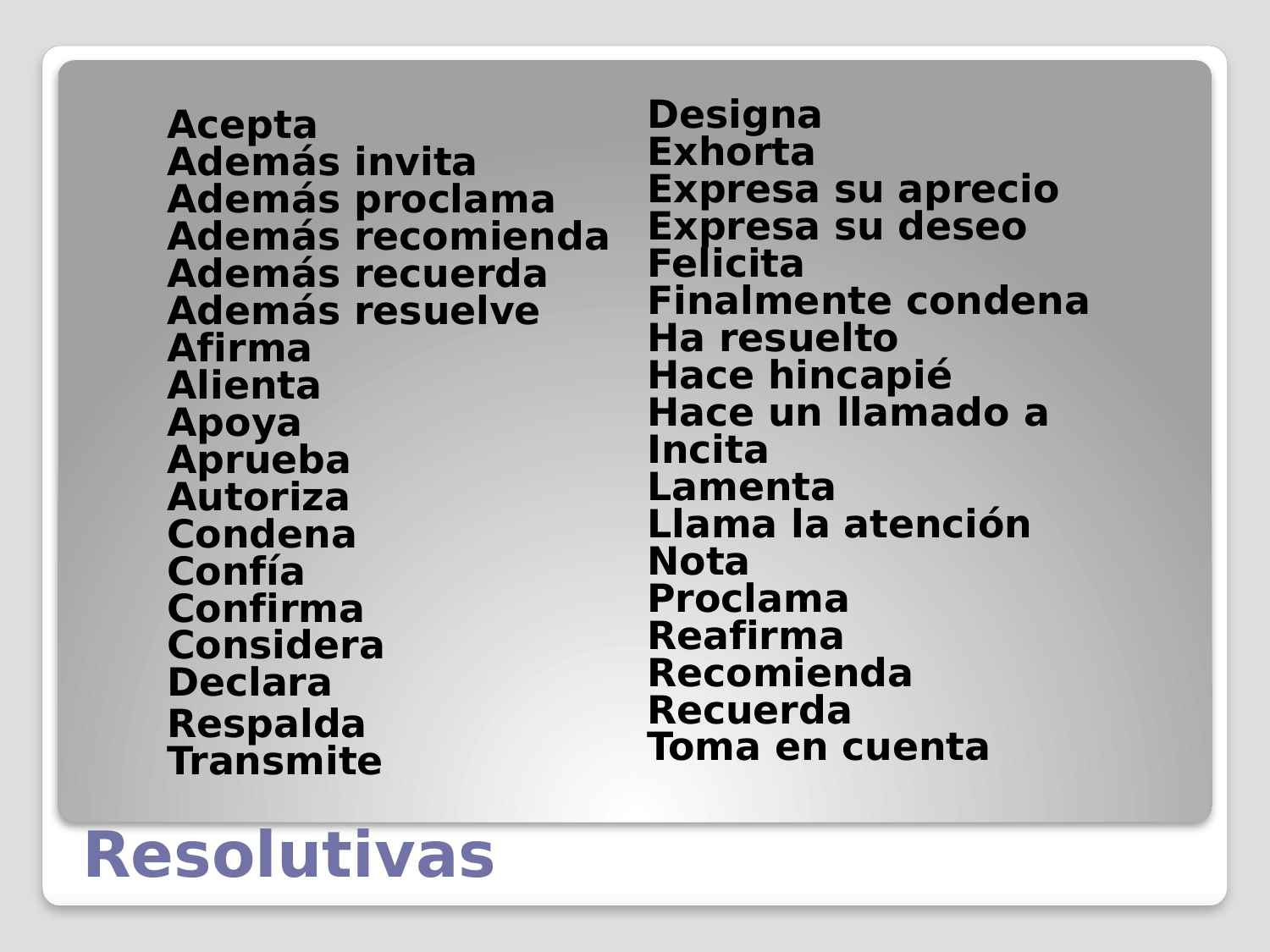

Designa
Exhorta
Expresa su aprecio
Expresa su deseo
Felicita
Finalmente condena
Ha resuelto
Hace hincapié
Hace un llamado a
Incita
Lamenta
Llama la atención
Nota
Proclama
Reafirma
Recomienda
Recuerda
Toma en cuenta
	Acepta
Además invita
Además proclama
Además recomienda
Además recuerda
Además resuelve
Afirma
Alienta
Apoya
Aprueba
Autoriza
Condena
Confía
Confirma
Considera
Declara
	Respalda
Transmite
# Resolutivas